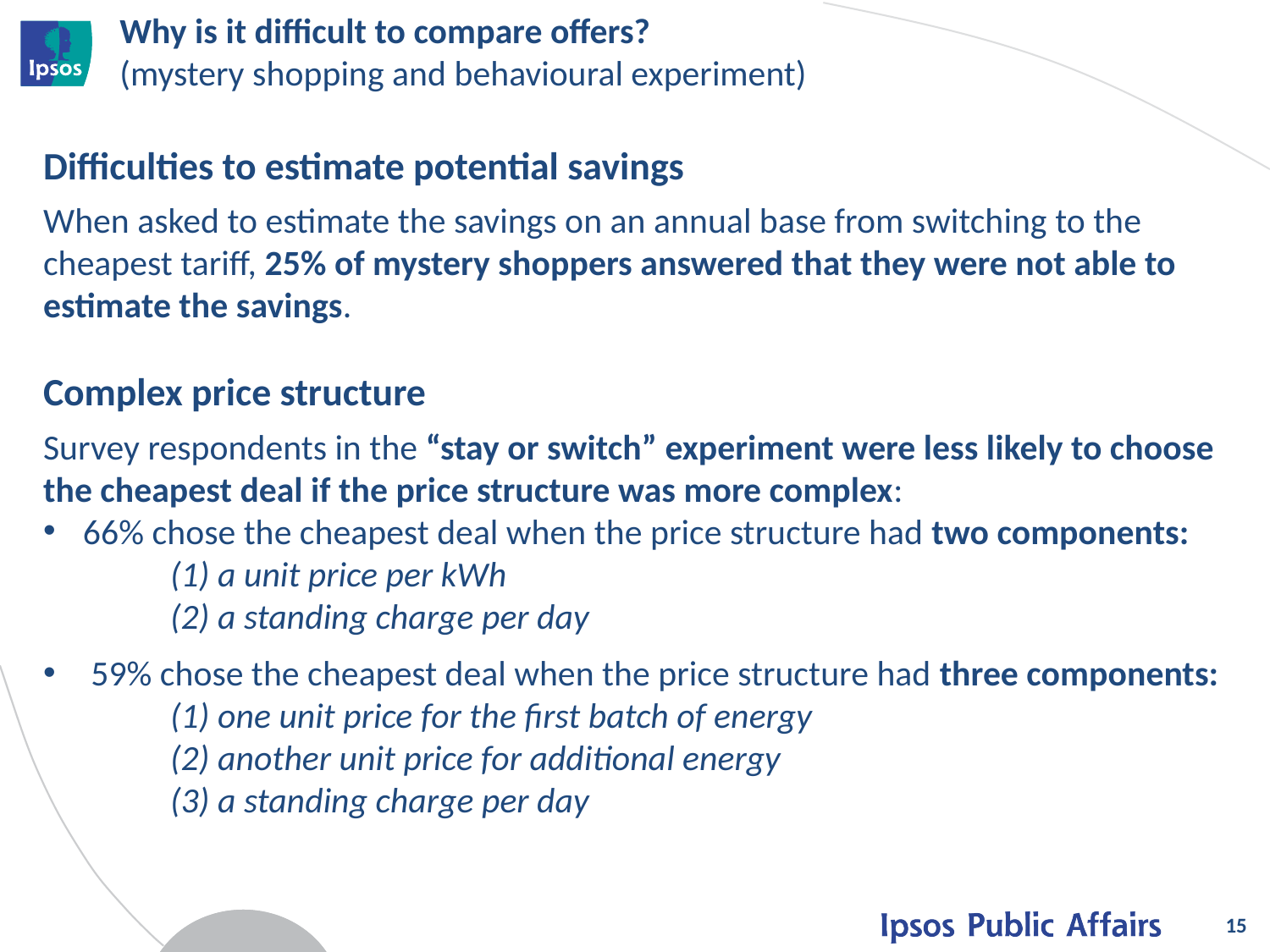

Why is it difficult to compare offers?
(mystery shopping and behavioural experiment)
Difficulties to estimate potential savings
When asked to estimate the savings on an annual base from switching to the cheapest tariff, 25% of mystery shoppers answered that they were not able to estimate the savings.

Complex price structure
Survey respondents in the “stay or switch” experiment were less likely to choose the cheapest deal if the price structure was more complex:
66% chose the cheapest deal when the price structure had two components:
	(1) a unit price per kWh
	(2) a standing charge per day

59% chose the cheapest deal when the price structure had three components:
	(1) one unit price for the first batch of energy
	(2) another unit price for additional energy
	(3) a standing charge per day
15